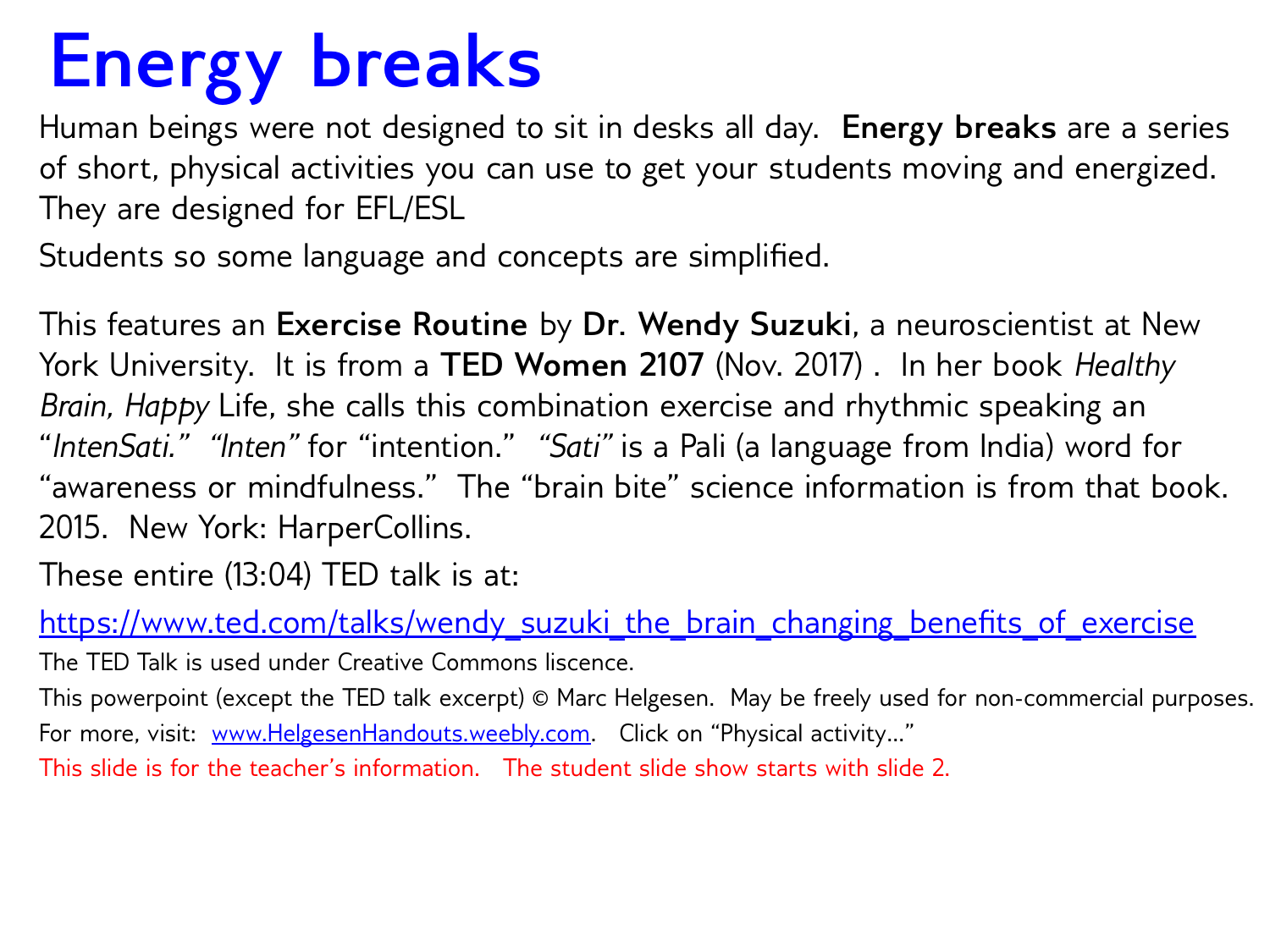

# Energy breaks
Human beings were not designed to sit in desks all day.  Energy breaks are a series of short, physical activities you can use to get your students moving and energized.  They are designed for EFL/ESL
Students so some language and concepts are simplified.

This features an Exercise Routine by Dr. Wendy Suzuki, a neuroscientist at New York University.  It is from a TED Women 2107 (Nov. 2017) .  In her book Healthy Brain, Happy Life, she calls this combination exercise and rhythmic speaking an “IntenSati.”  “Inten” for “intention.”  “Sati” is a Pali (a language from India) word for “awareness or mindfulness.”  The “brain bite” science information is from that book. 2015.  New York: HarperCollins.
These entire (13:04) TED talk is at:
https://www.ted.com/talks/wendy_suzuki_the_brain_changing_benefits_of_exercise
The TED Talk is used under Creative Commons liscence.
This powerpoint (except the TED talk excerpt) © Marc Helgesen.  May be freely used for non-commercial purposes.
For more, visit:  www.HelgesenHandouts.weebly.com.   Click on “Physical activity…”
This slide is for the teacher’s information.   The student slide show starts with slide 2.